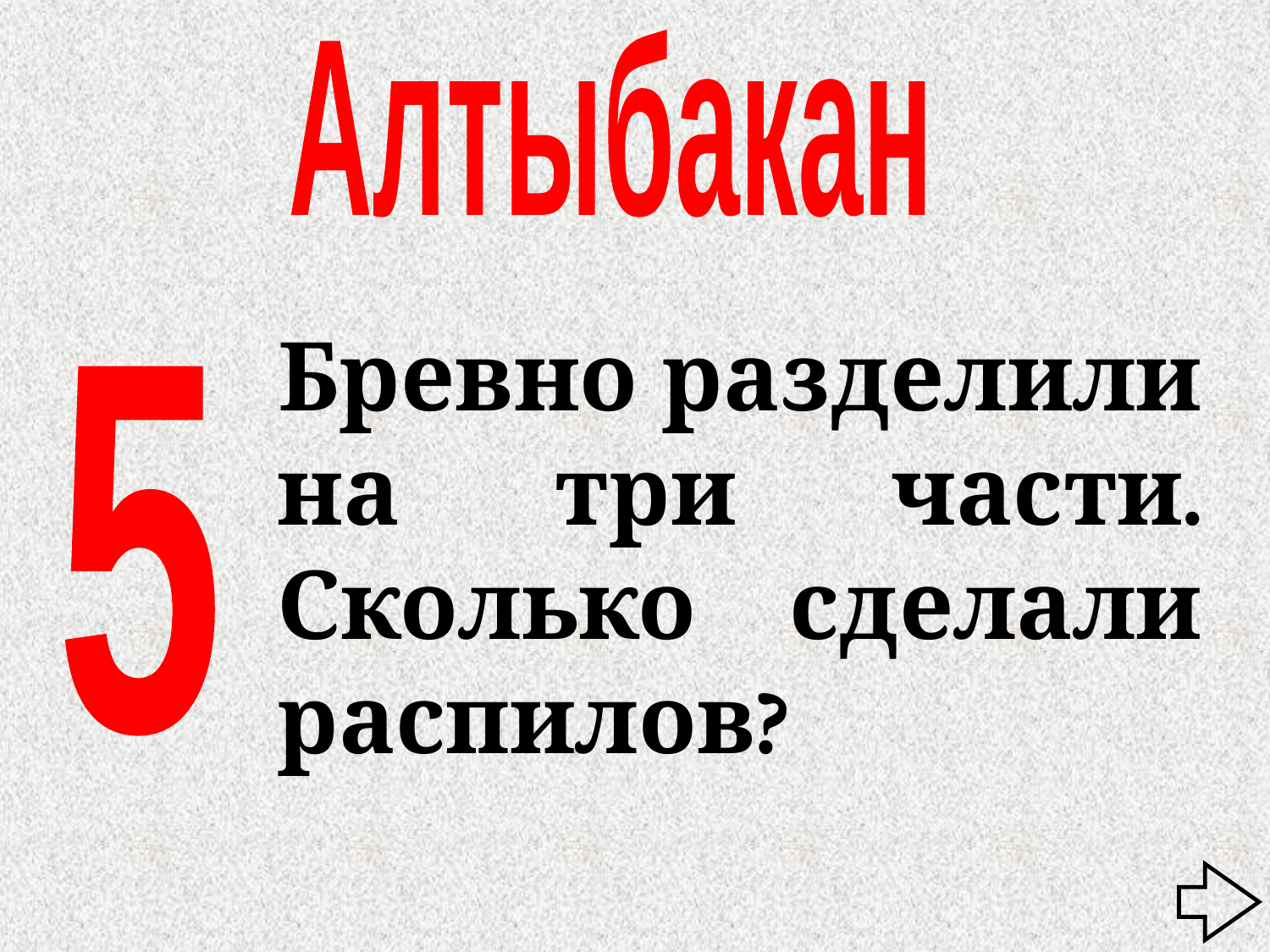

Алтыбакан
5
Бревно разделили на три части. Сколько сделали распилов?